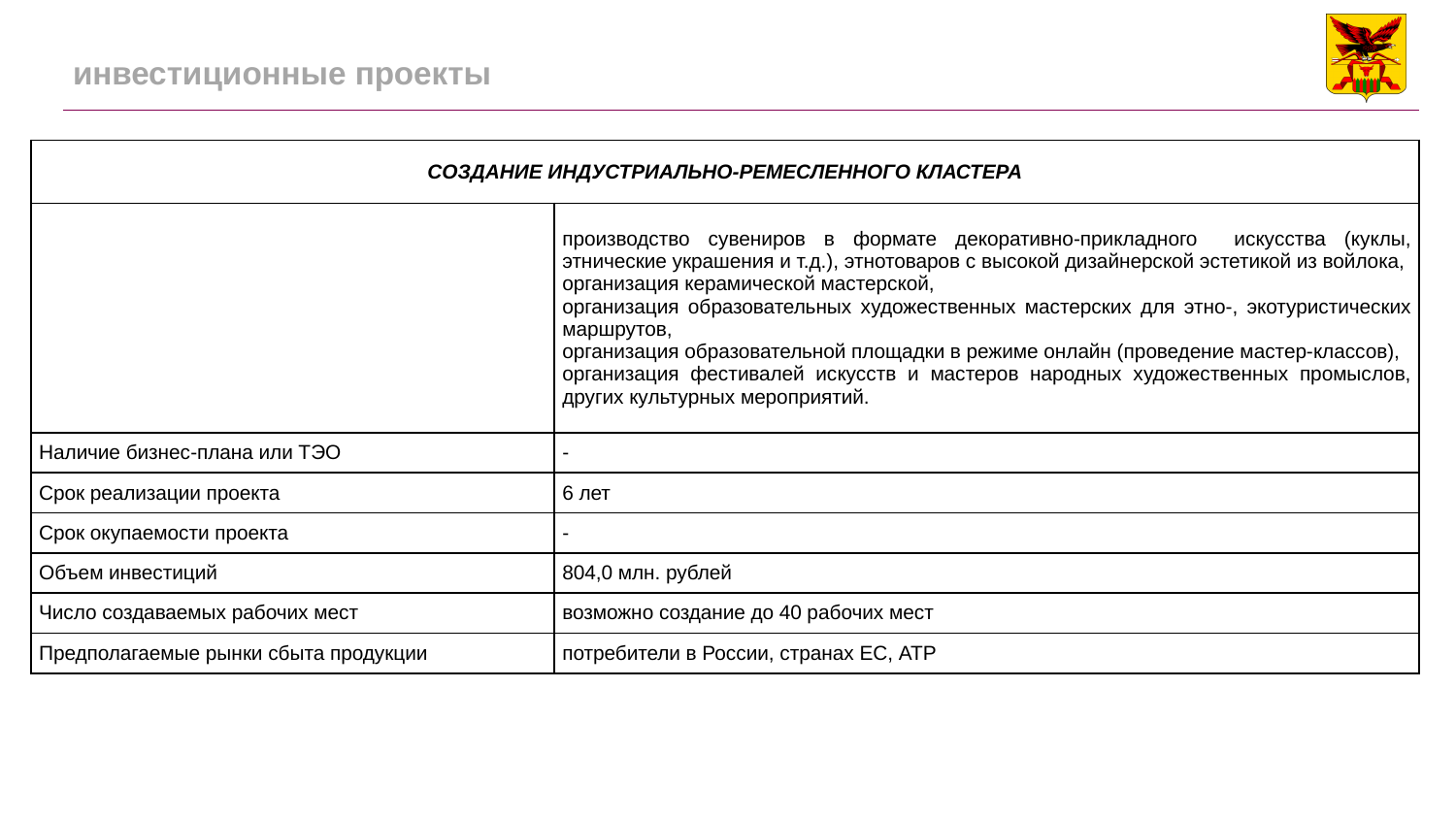

# инвестиционные проекты
| СОЗДАНИЕ ИНДУСТРИАЛЬНО-РЕМЕСЛЕННОГО КЛАСТЕРА |  |
| --- | --- |
|  | производство сувениров в формате декоративно-прикладного искусства (куклы, этнические украшения и т.д.), этнотоваров с высокой дизайнерской эстетикой из войлока, организация керамической мастерской, организация образовательных художественных мастерских для этно-, экотуристических маршрутов, организация образовательной площадки в режиме онлайн (проведение мастер-классов), организация фестивалей искусств и мастеров народных художественных промыслов, других культурных мероприятий. |
| Наличие бизнес-плана или ТЭО | - |
| Срок реализации проекта | 6 лет |
| Срок окупаемости проекта | - |
| Объем инвестиций | 804,0 млн. рублей |
| Число создаваемых рабочих мест | возможно создание до 40 рабочих мест |
| Предполагаемые рынки сбыта продукции | потребители в России, странах ЕС, АТР |